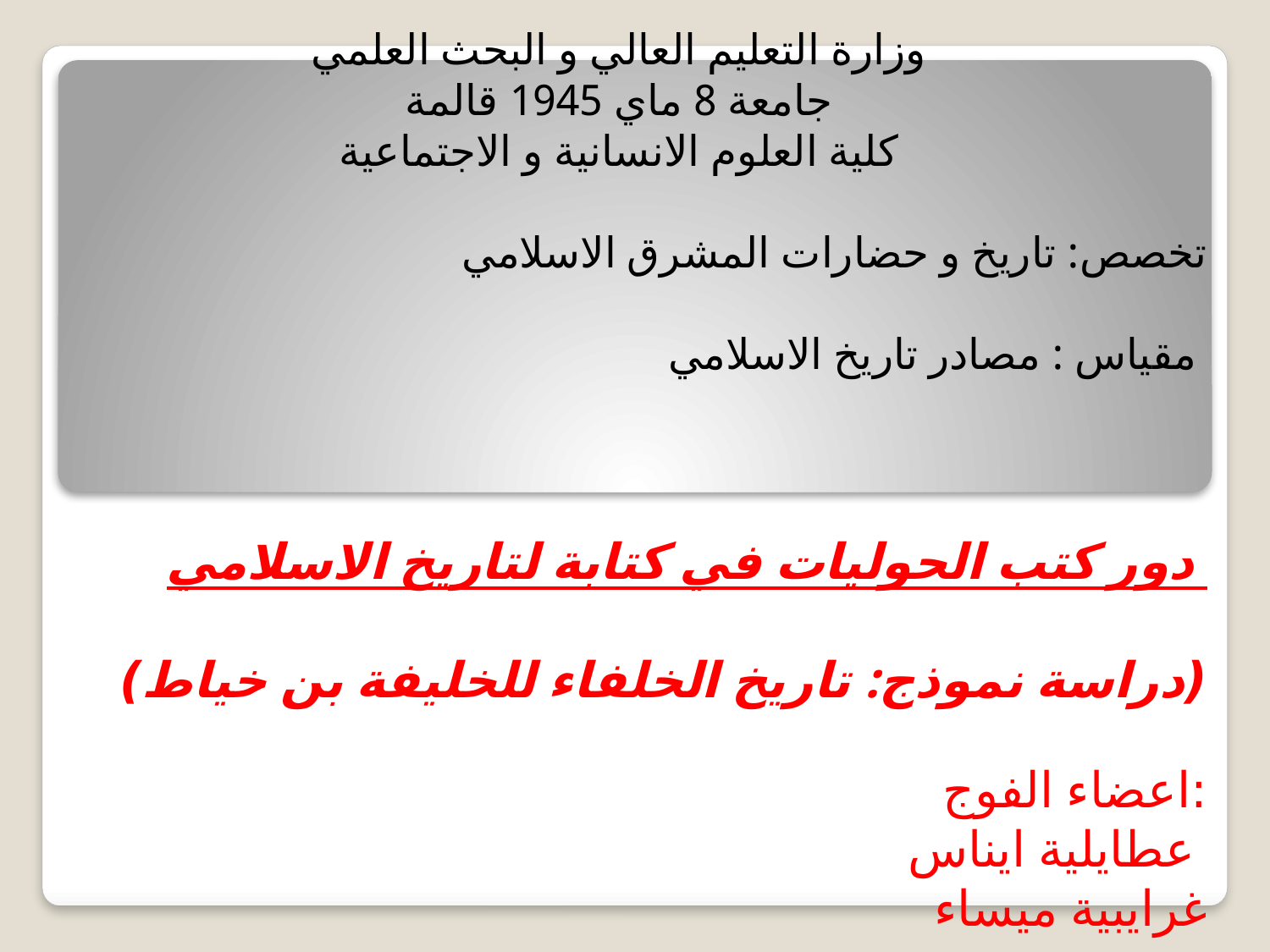

وزارة التعليم العالي و البحث العلمي
جامعة 8 ماي 1945 قالمة
كلية العلوم الانسانية و الاجتماعية

 تخصص: تاريخ و حضارات المشرق الاسلامي

مقياس : مصادر تاريخ الاسلامي

دور كتب الحوليات في كتابة لتاريخ الاسلامي

(دراسة نموذج: تاريخ الخلفاء للخليفة بن خياط)

اعضاء الفوج:
عطايلية ايناس
غرايبية ميساء

#